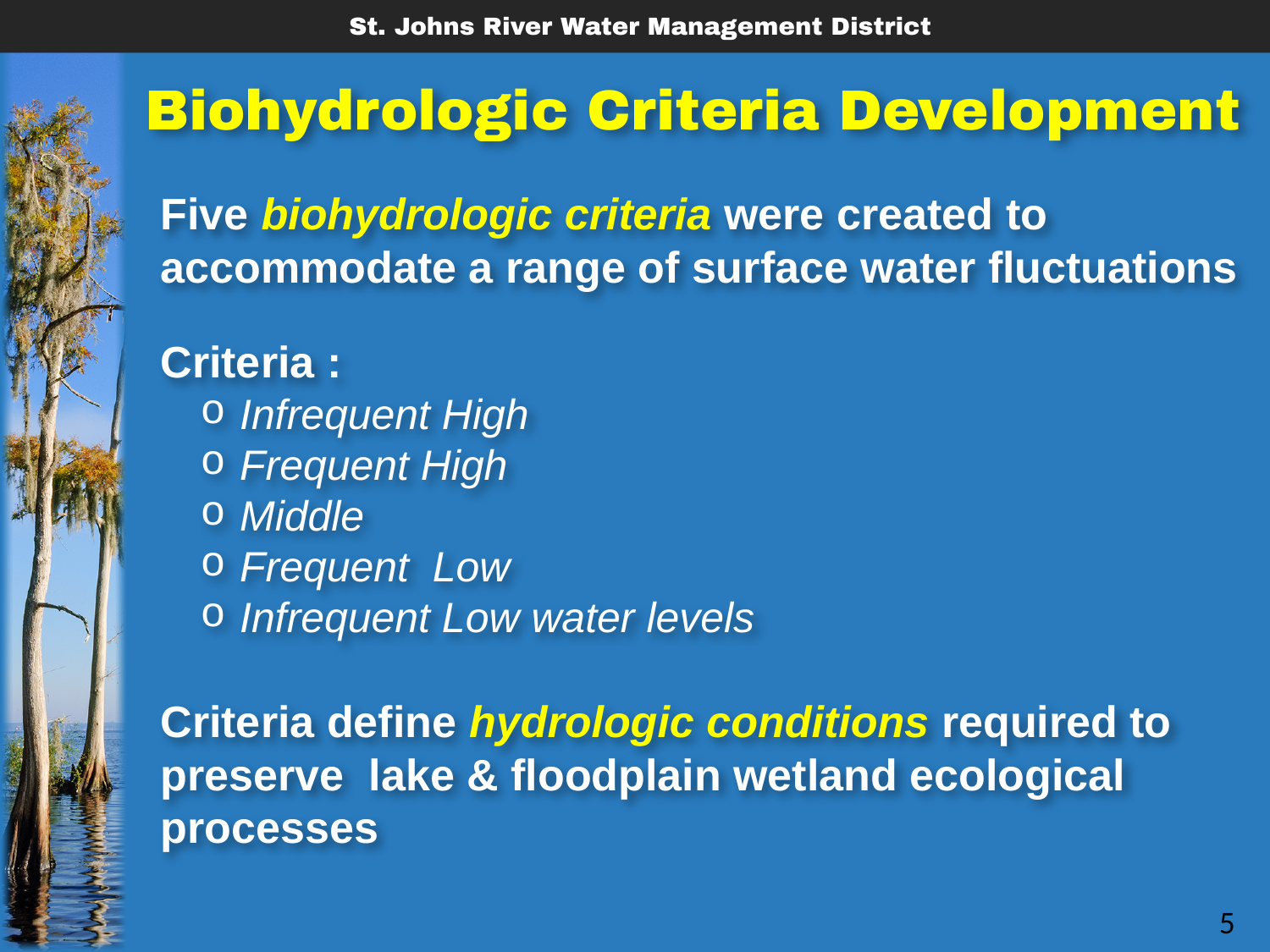

Biohydrologic Criteria Development
Five biohydrologic criteria were created to accommodate a range of surface water fluctuations

Criteria :
Infrequent High
Frequent High
Middle
Frequent  Low
Infrequent Low water levels

Criteria define hydrologic conditions required to preserve  lake & floodplain wetland ecological processes

5